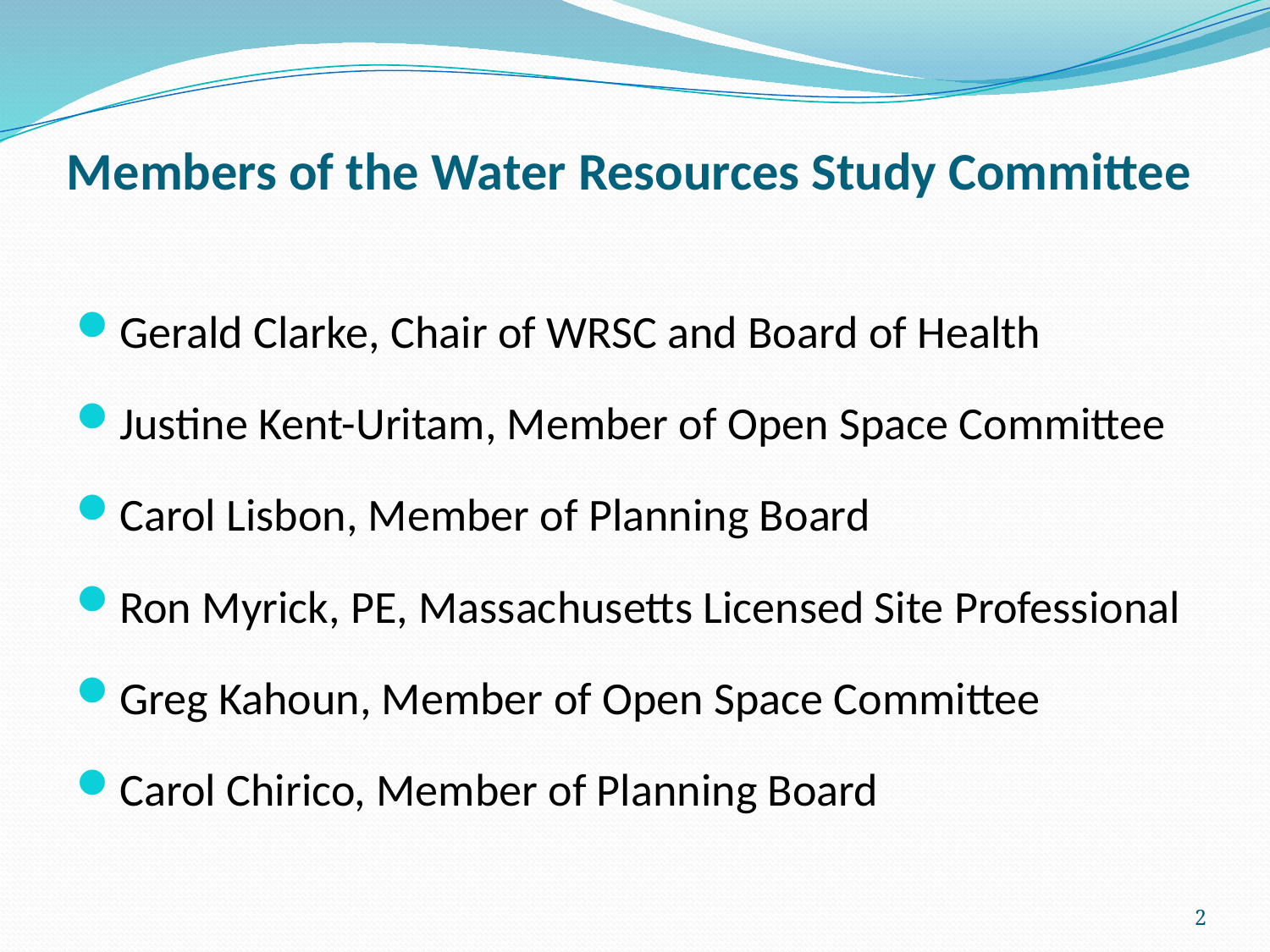

# Members of the Water Resources Study Committee
Gerald Clarke, Chair of WRSC and Board of Health
Justine Kent-Uritam, Member of Open Space Committee
Carol Lisbon, Member of Planning Board
Ron Myrick, PE, Massachusetts Licensed Site Professional
Greg Kahoun, Member of Open Space Committee
Carol Chirico, Member of Planning Board
2